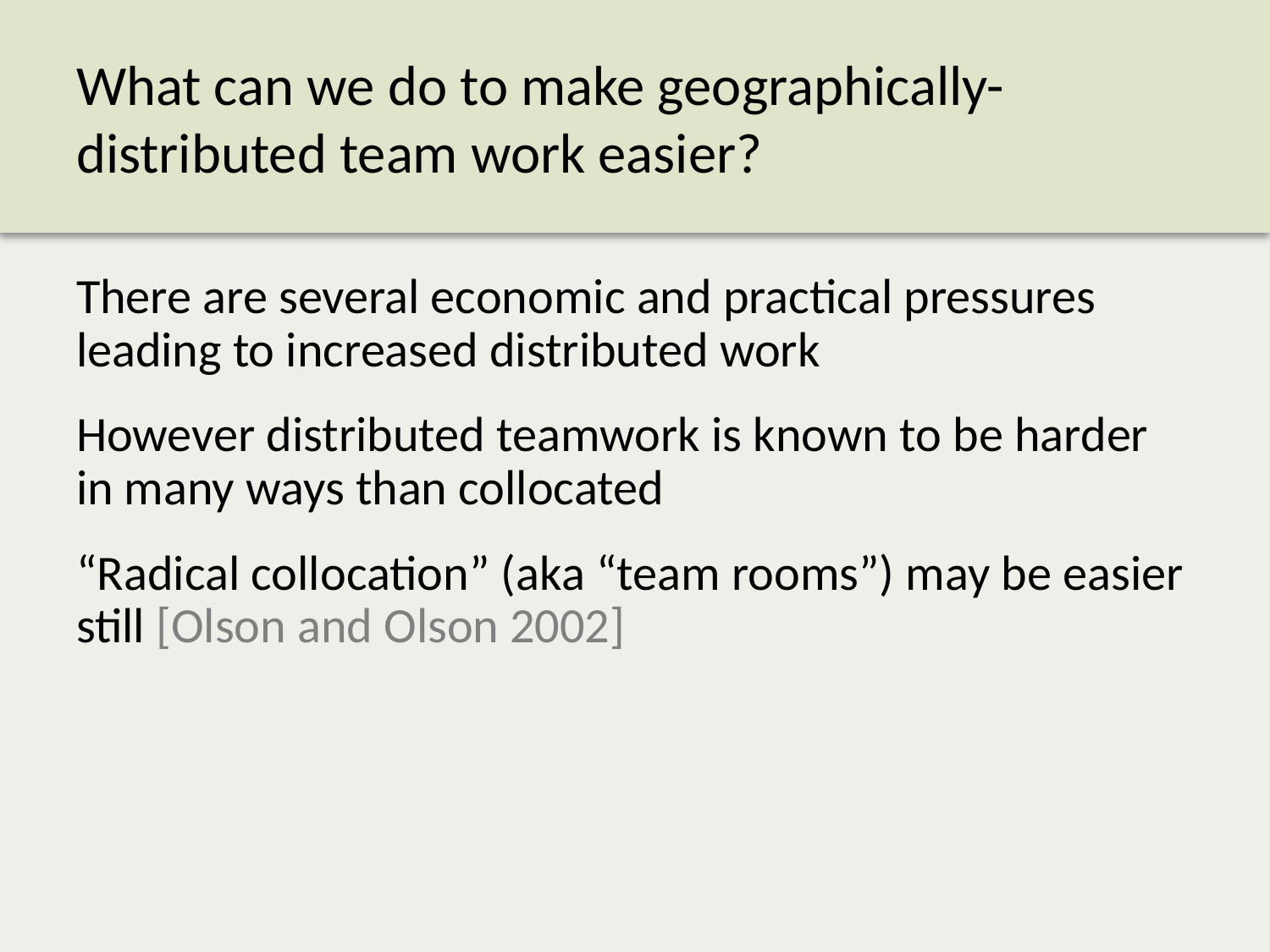

# What can we do to make geographically-distributed team work easier?
There are several economic and practical pressures leading to increased distributed work
However distributed teamwork is known to be harder in many ways than collocated
“Radical collocation” (aka “team rooms”) may be easier still [Olson and Olson 2002]